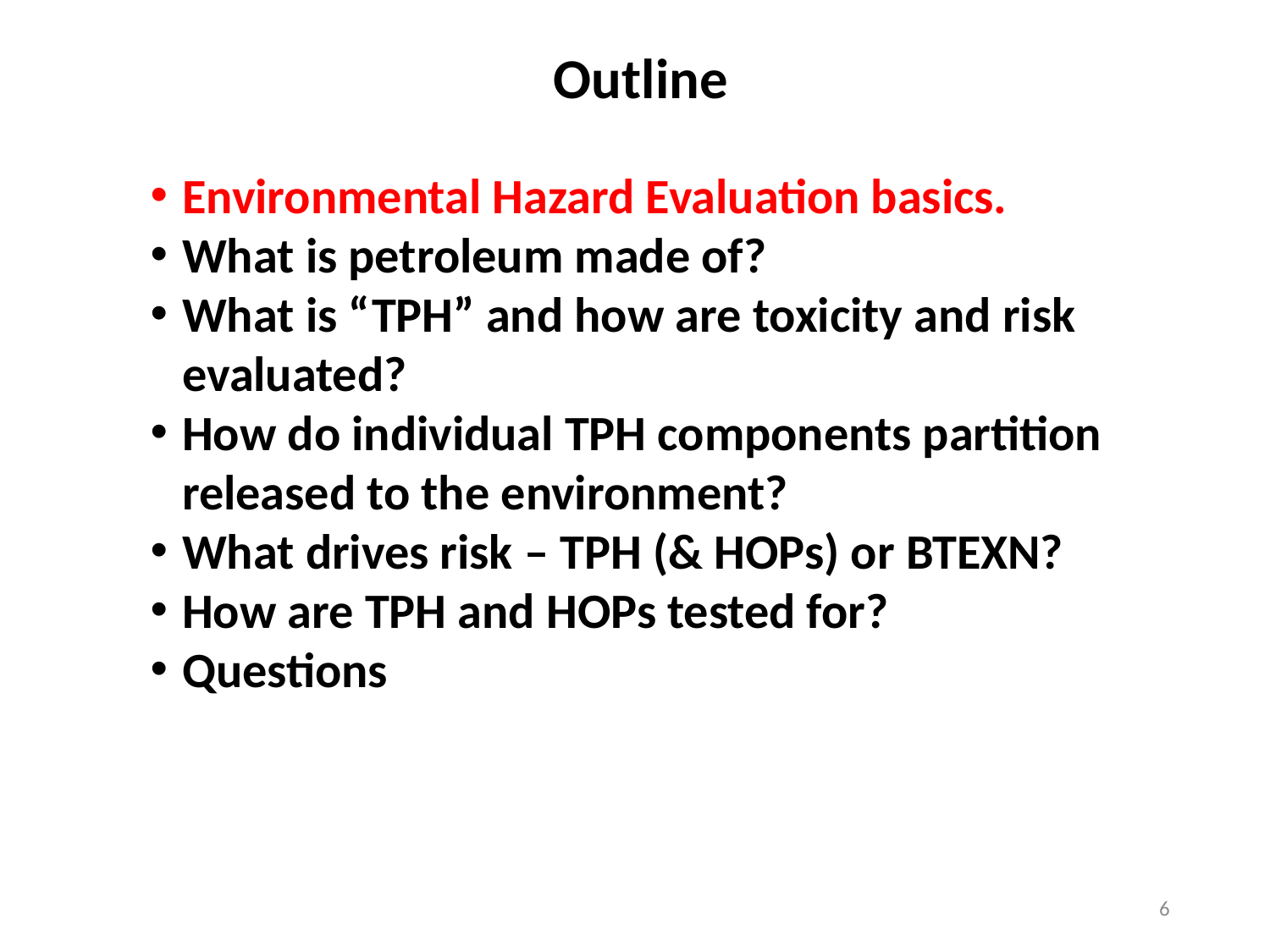

Outline
Environmental Hazard Evaluation basics.
What is petroleum made of?
What is “TPH” and how are toxicity and risk evaluated?
How do individual TPH components partition released to the environment?
What drives risk – TPH (& HOPs) or BTEXN?
How are TPH and HOPs tested for?
Questions
6